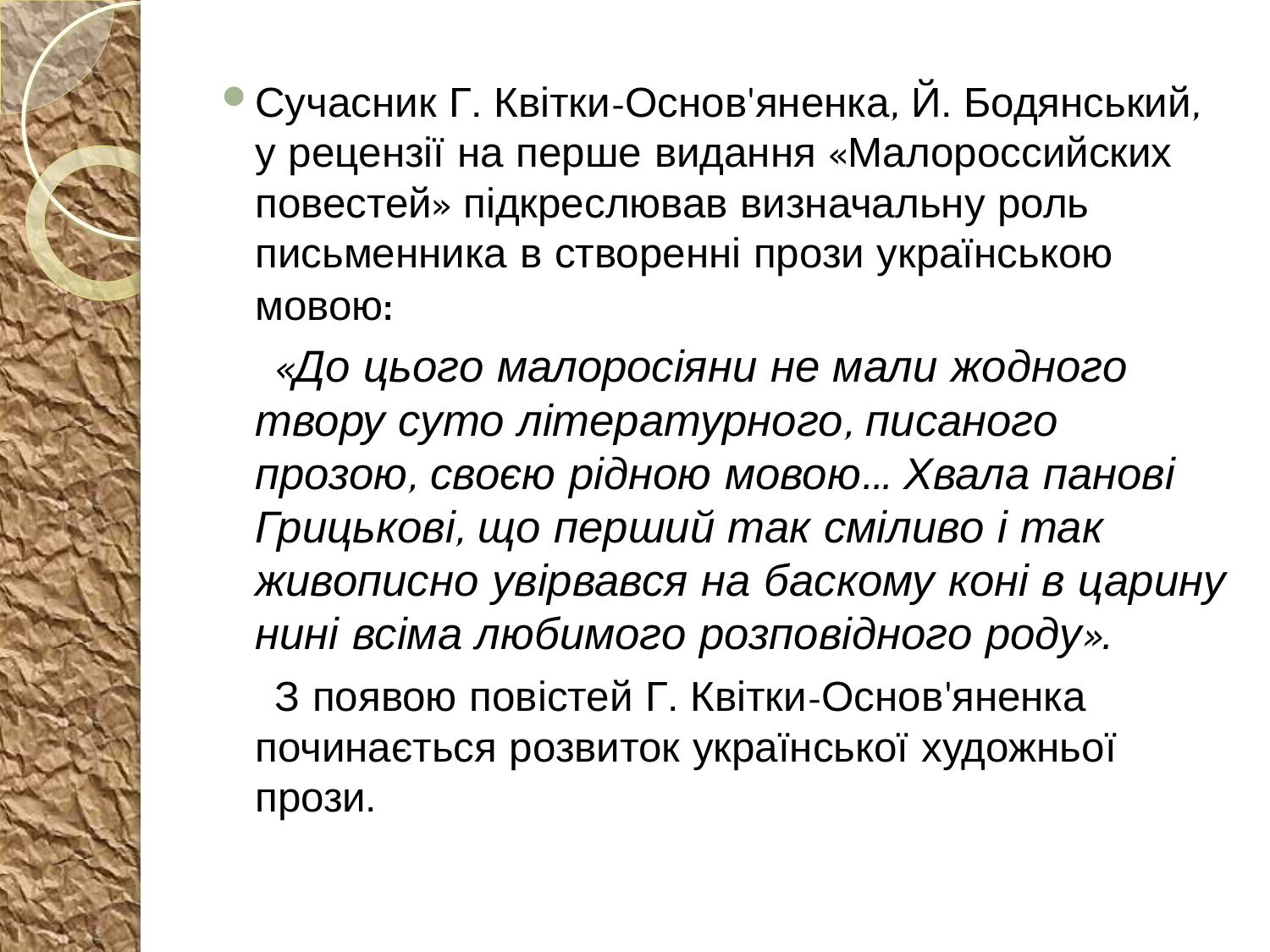

Сучасник Г. Квітки-Основ'яненка, Й. Бодянський, у рецензії на перше видання «Малороссийских повестей» підкреслював визначальну роль письменника в створенні прози українською мовою:
    «До цього малоросіяни не мали жодного твору суто літературного, писаного прозою, своєю рідною мовою... Хвала панові Грицькові, що перший так сміливо і так живописно увірвався на баскому коні в царину нині всіма любимого розповідного роду».
    З появою повістей Г. Квітки-Основ'яненка починається розвиток української художньої прози.